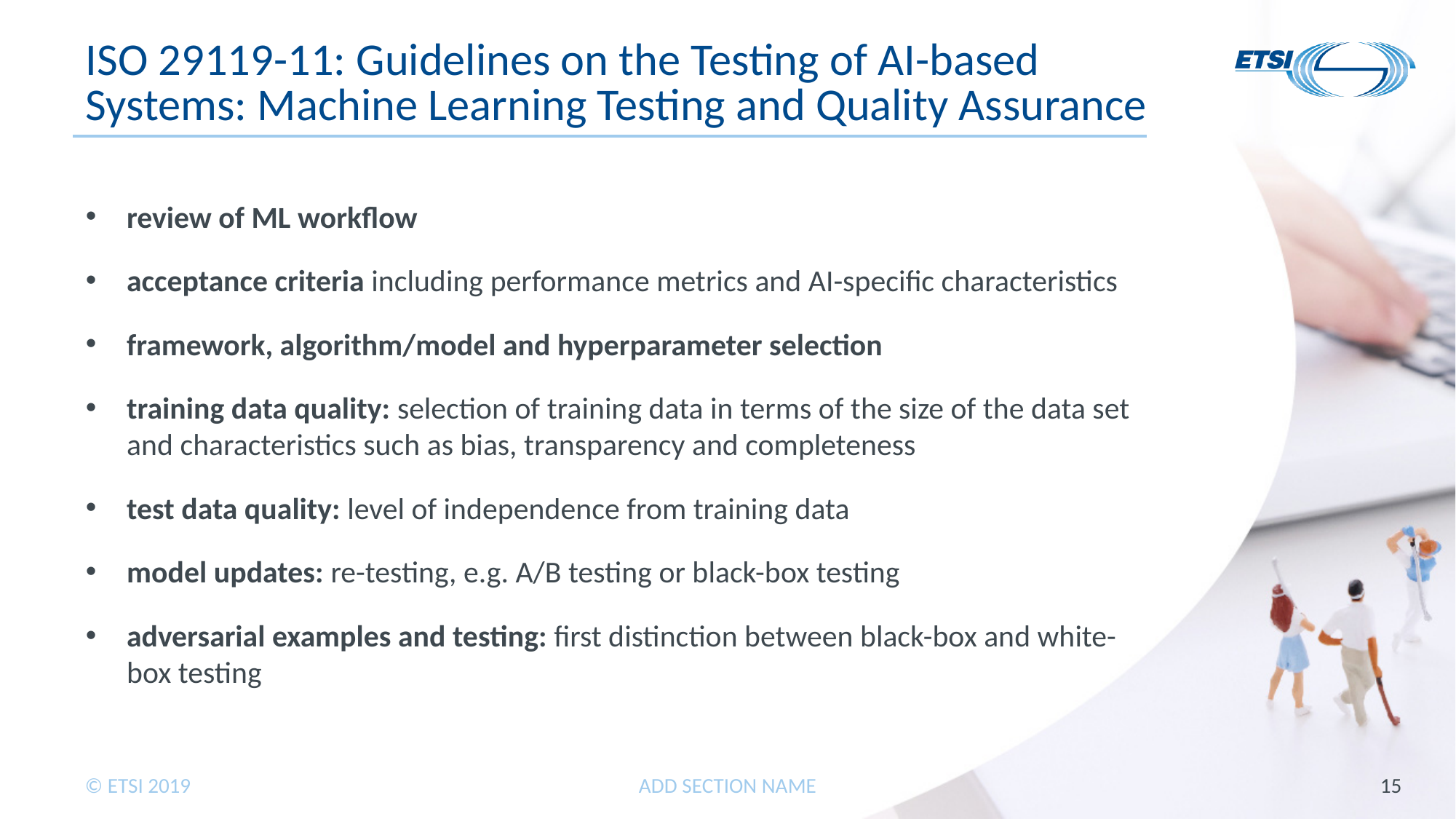

# ISO 29119-11: Guidelines on the Testing of AI-based Systems: Machine Learning Testing and Quality Assurance
review of ML workflow
acceptance criteria including performance metrics and AI-specific characteristics
framework, algorithm/model and hyperparameter selection
training data quality: selection of training data in terms of the size of the data set and characteristics such as bias, transparency and completeness
test data quality: level of independence from training data
model updates: re-testing, e.g. A/B testing or black-box testing
adversarial examples and testing: first distinction between black-box and white-box testing
ADD SECTION NAME